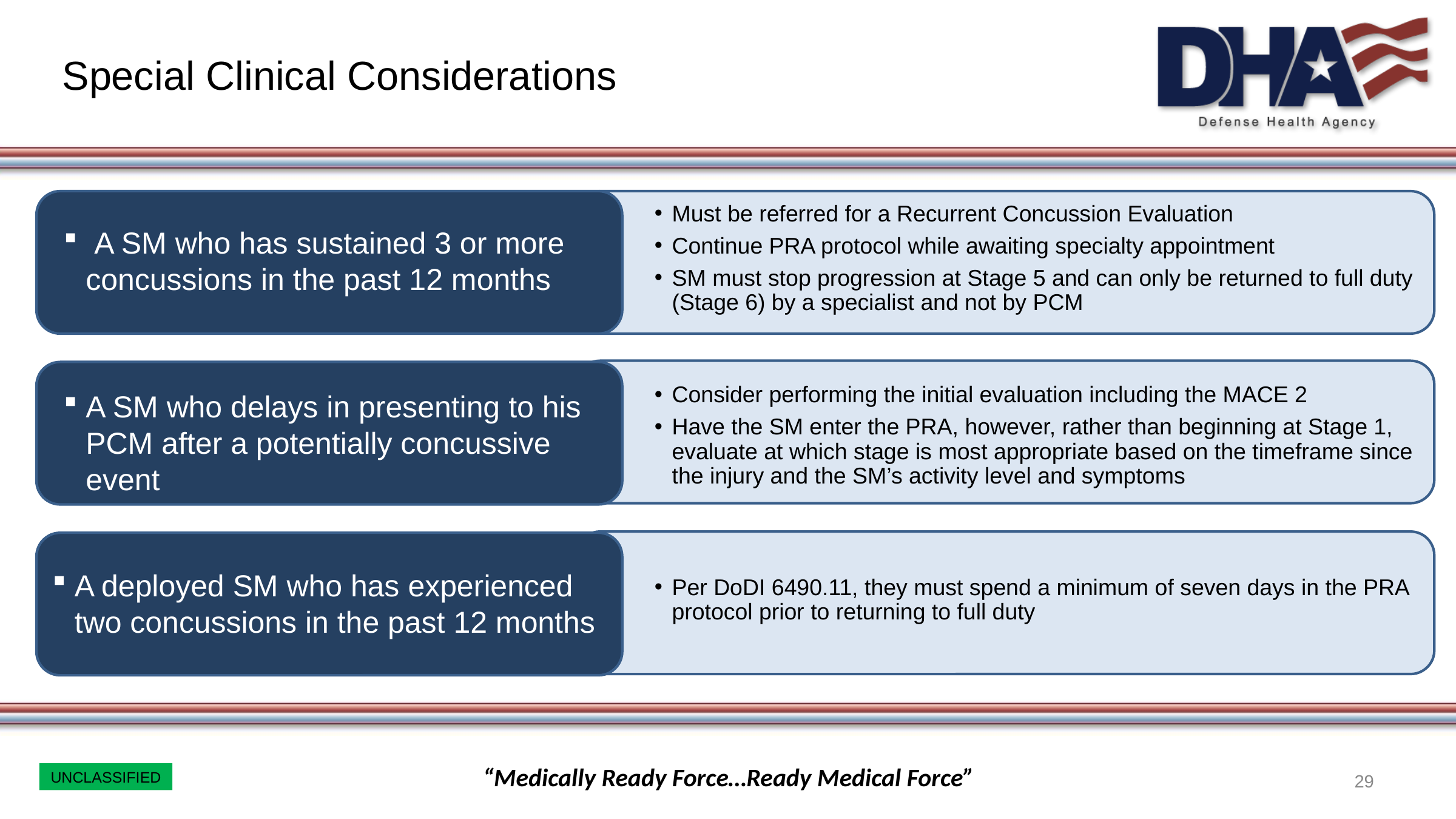

# Special Clinical Considerations

Must be referred for a Recurrent Concussion Evaluation
Continue PRA protocol while awaiting specialty appointment
SM must stop progression at Stage 5 and can only be returned to full duty (Stage 6) by a specialist and not by PCM
 A SM who has sustained 3 or more concussions in the past 12 months
Consider performing the initial evaluation including the MACE 2
Have the SM enter the PRA, however, rather than beginning at Stage 1, evaluate at which stage is most appropriate based on the timeframe since the injury and the SM’s activity level and symptoms
A SM who delays in presenting to his PCM after a potentially concussive event
A deployed SM who has experienced two concussions in the past 12 months
Per DoDI 6490.11, they must spend a minimum of seven days in the PRA protocol prior to returning to full duty
29